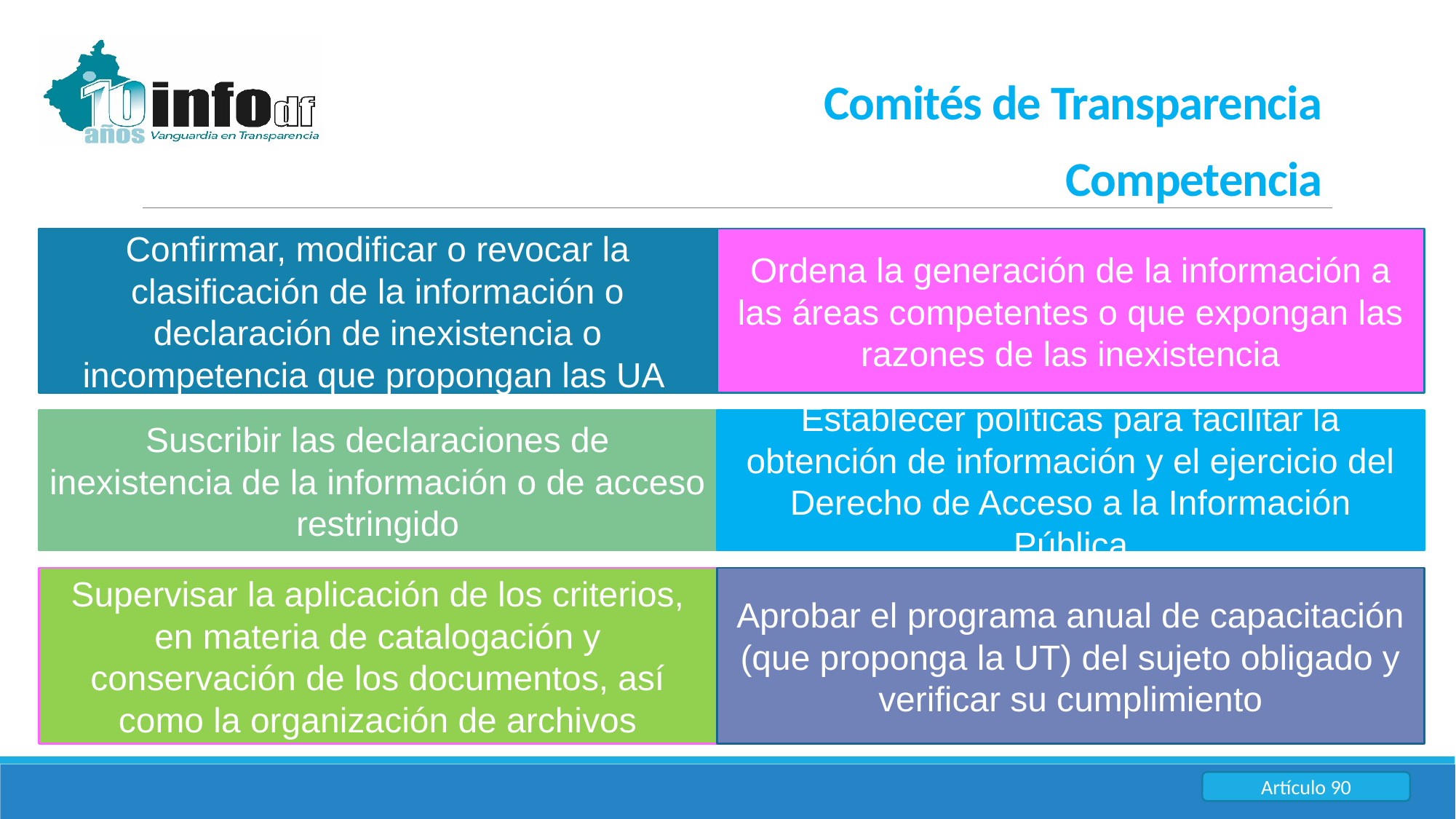

Comités de Transparencia
Competencia
Confirmar, modificar o revocar la clasificación de la información o declaración de inexistencia o incompetencia que propongan las UA
Ordena la generación de la información a las áreas competentes o que expongan las razones de las inexistencia
Establecer políticas para facilitar la obtención de información y el ejercicio del Derecho de Acceso a la Información Pública
Suscribir las declaraciones de inexistencia de la información o de acceso restringido
Supervisar la aplicación de los criterios, en materia de catalogación y conservación de los documentos, así como la organización de archivos
Aprobar el programa anual de capacitación (que proponga la UT) del sujeto obligado y verificar su cumplimiento
Artículo 90